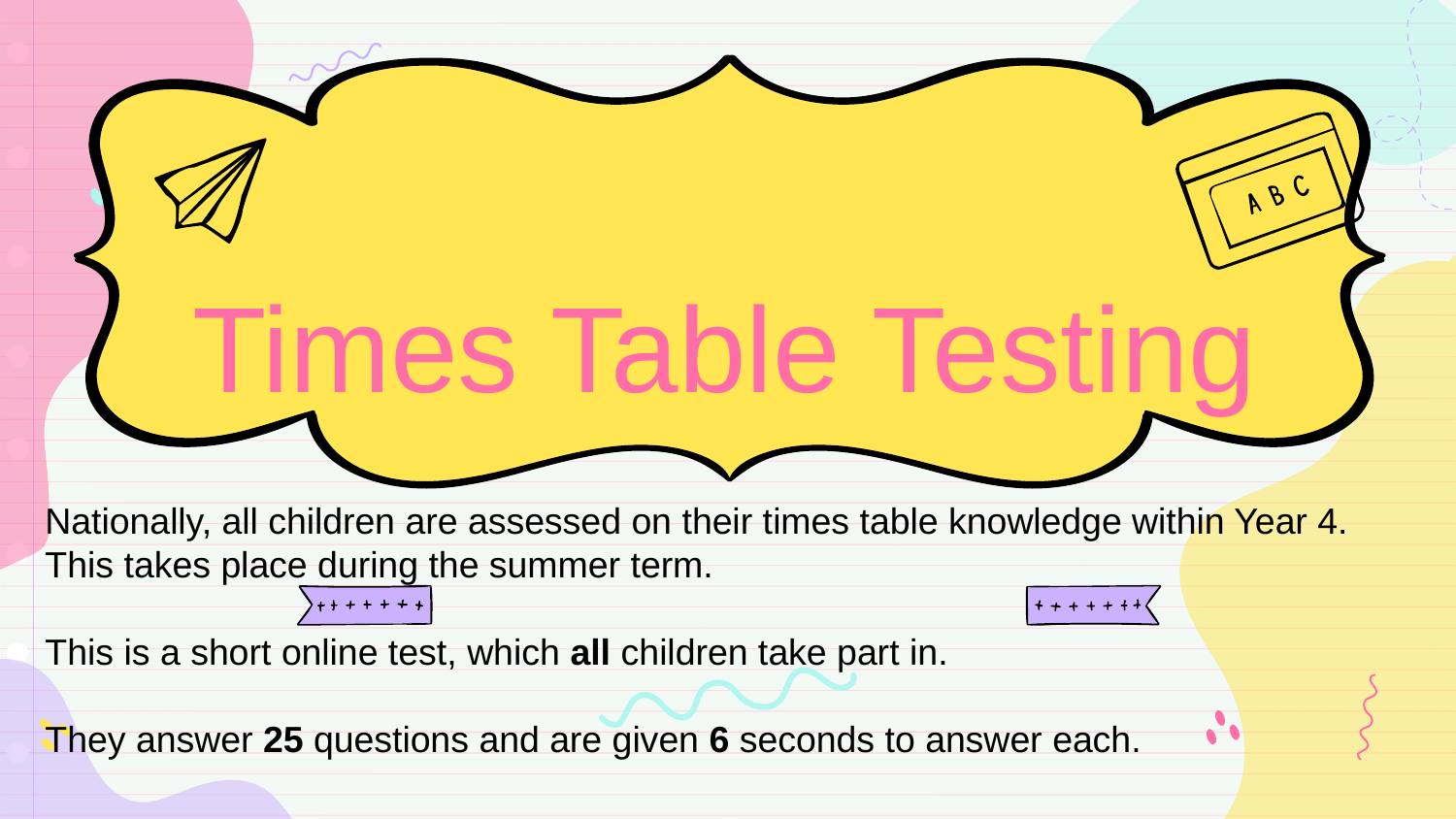

# Times Table Testing

Nationally, all children are assessed on their times table knowledge within Year 4. This takes place during the summer term.
This is a short online test, which all children take part in.
They answer 25 questions and are given 6 seconds to answer each.